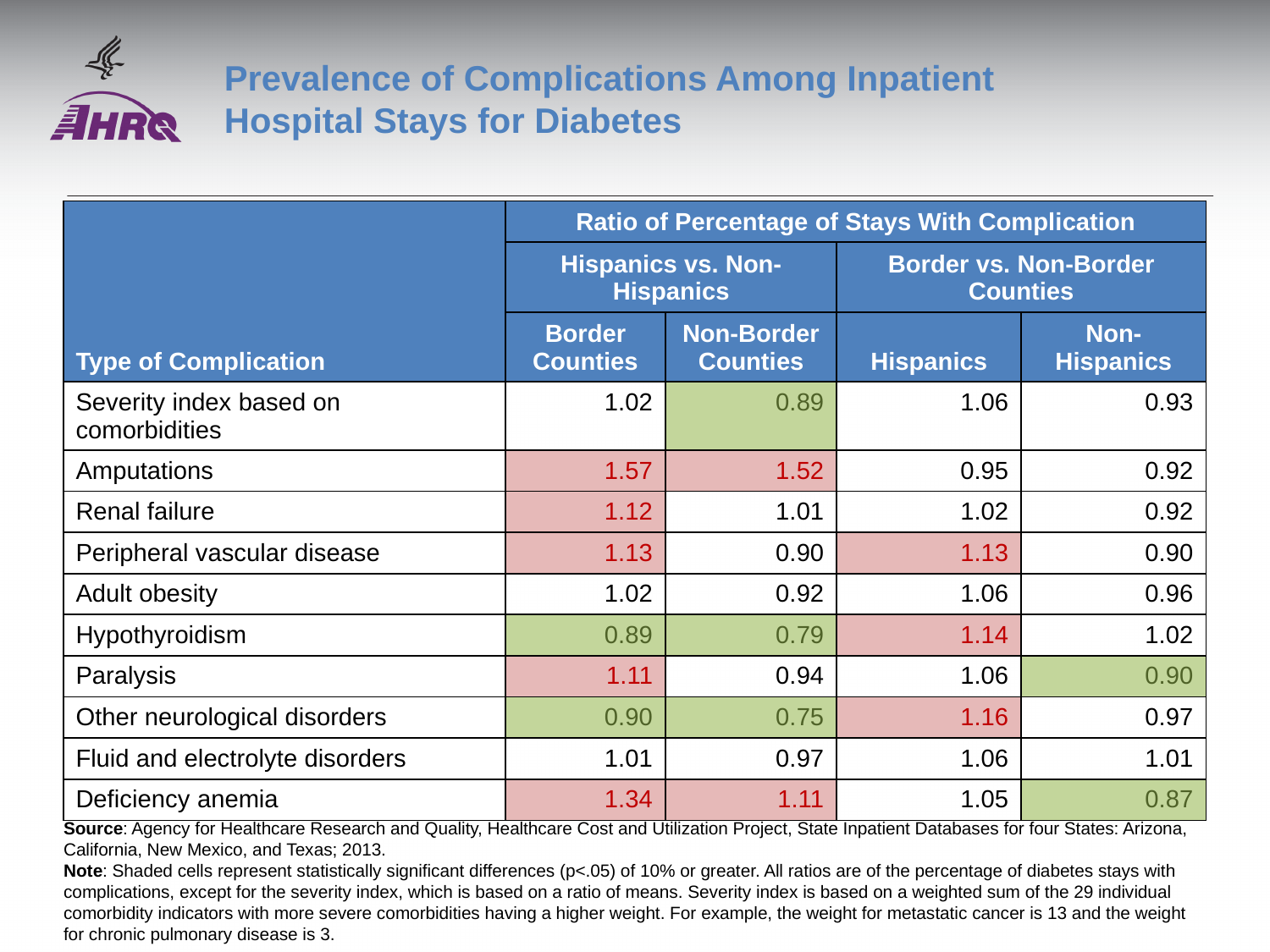

# Prevalence of Complications Among Inpatient Hospital Stays for Diabetes
| Type of Complication | Ratio of Percentage of Stays With Complication |  |  |  |
| --- | --- | --- | --- | --- |
|  | Hispanics vs. Non-Hispanics |  | Border vs. Non-Border Counties |  |
|  | Border Counties | Non-Border Counties | Hispanics | Non-Hispanics |
| Severity index based on comorbidities | 1.02 | 0.89 | 1.06 | 0.93 |
| Amputations | 1.57 | 1.52 | 0.95 | 0.92 |
| Renal failure | 1.12 | 1.01 | 1.02 | 0.92 |
| Peripheral vascular disease | 1.13 | 0.90 | 1.13 | 0.90 |
| Adult obesity | 1.02 | 0.92 | 1.06 | 0.96 |
| Hypothyroidism | 0.89 | 0.79 | 1.14 | 1.02 |
| Paralysis | 1.11 | 0.94 | 1.06 | 0.90 |
| Other neurological disorders | 0.90 | 0.75 | 1.16 | 0.97 |
| Fluid and electrolyte disorders | 1.01 | 0.97 | 1.06 | 1.01 |
| Deficiency anemia | 1.34 | 1.11 | 1.05 | 0.87 |
Source: Agency for Healthcare Research and Quality, Healthcare Cost and Utilization Project, State Inpatient Databases for four States: Arizona, California, New Mexico, and Texas; 2013.
Note: Shaded cells represent statistically significant differences (p<.05) of 10% or greater. All ratios are of the percentage of diabetes stays with complications, except for the severity index, which is based on a ratio of means. Severity index is based on a weighted sum of the 29 individual comorbidity indicators with more severe comorbidities having a higher weight. For example, the weight for metastatic cancer is 13 and the weight for chronic pulmonary disease is 3.